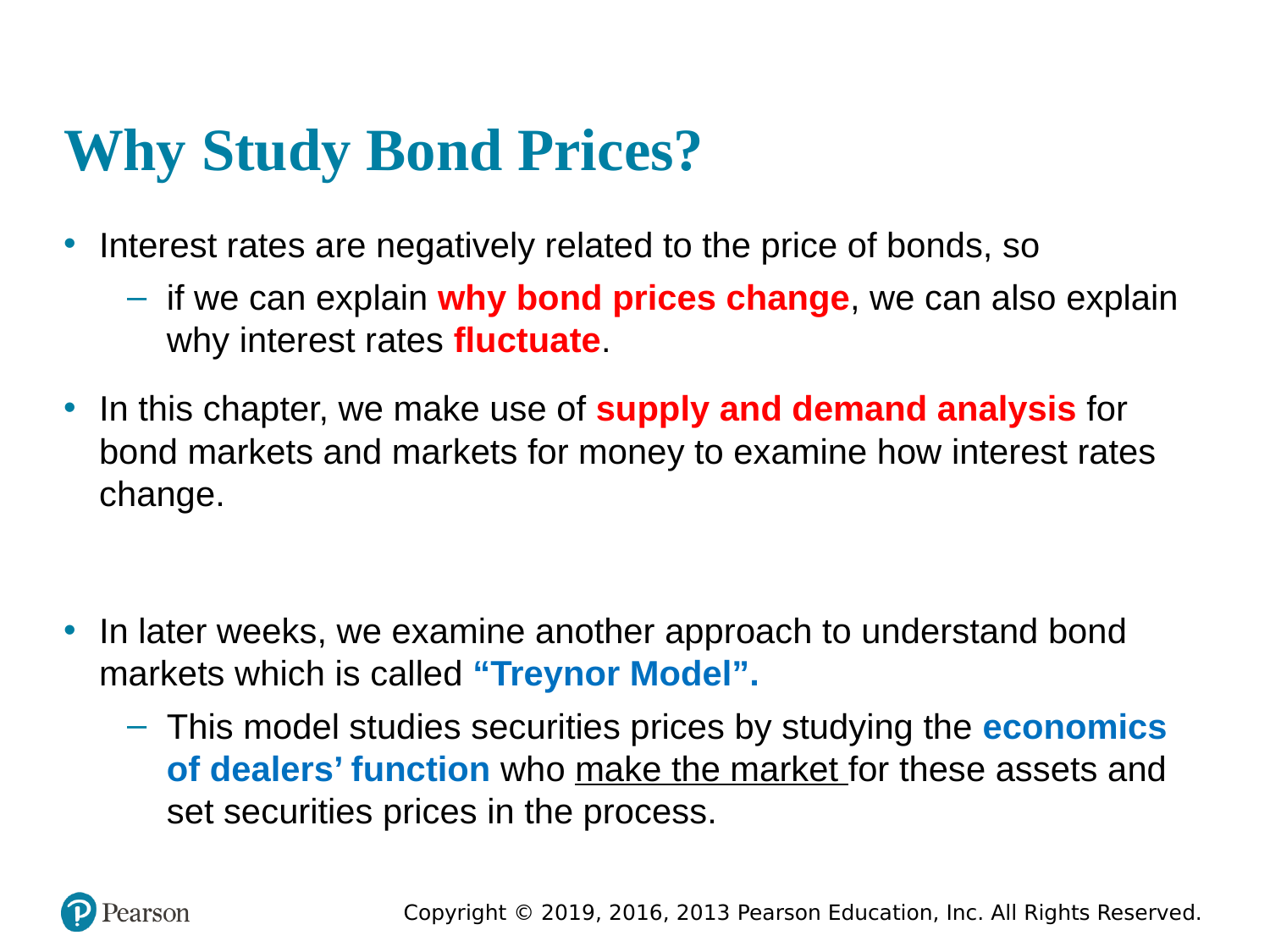

# Why Study Bond Prices?
Interest rates are negatively related to the price of bonds, so
if we can explain why bond prices change, we can also explain why interest rates fluctuate.
In this chapter, we make use of supply and demand analysis for bond markets and markets for money to examine how interest rates change.

In later weeks, we examine another approach to understand bond markets which is called “Treynor Model”.
This model studies securities prices by studying the economics of dealers’ function who make the market for these assets and set securities prices in the process.